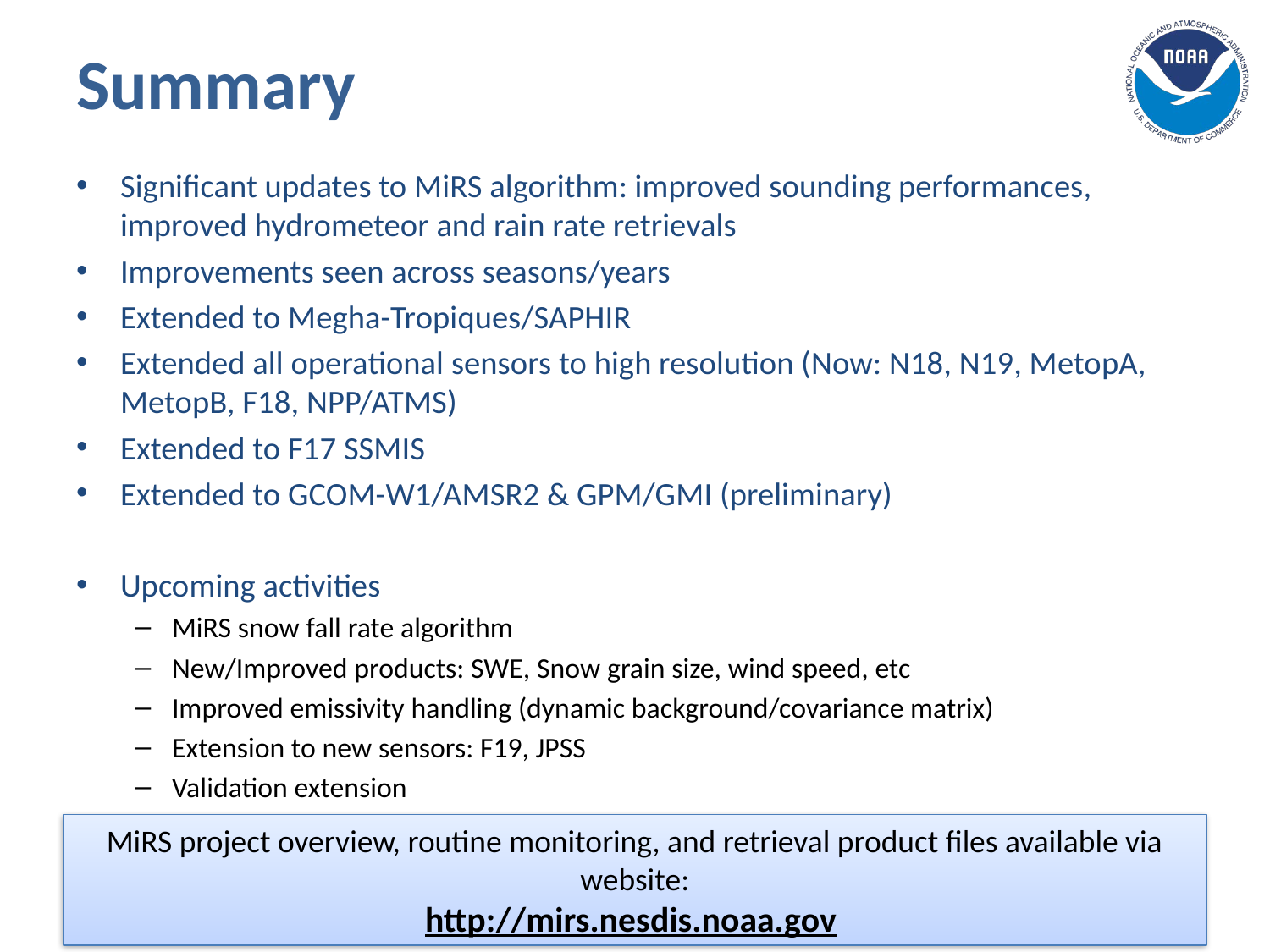

# Summary
Significant updates to MiRS algorithm: improved sounding performances, improved hydrometeor and rain rate retrievals
Improvements seen across seasons/years
Extended to Megha-Tropiques/SAPHIR
Extended all operational sensors to high resolution (Now: N18, N19, MetopA, MetopB, F18, NPP/ATMS)
Extended to F17 SSMIS
Extended to GCOM-W1/AMSR2 & GPM/GMI (preliminary)

Upcoming activities
MiRS snow fall rate algorithm
New/Improved products: SWE, Snow grain size, wind speed, etc
Improved emissivity handling (dynamic background/covariance matrix)
Extension to new sensors: F19, JPSS
Validation extension
Science improvements (CRTM, core algorithm improvements)

MiRS project overview, routine monitoring, and retrieval product files available via website:
http://mirs.nesdis.noaa.gov
24